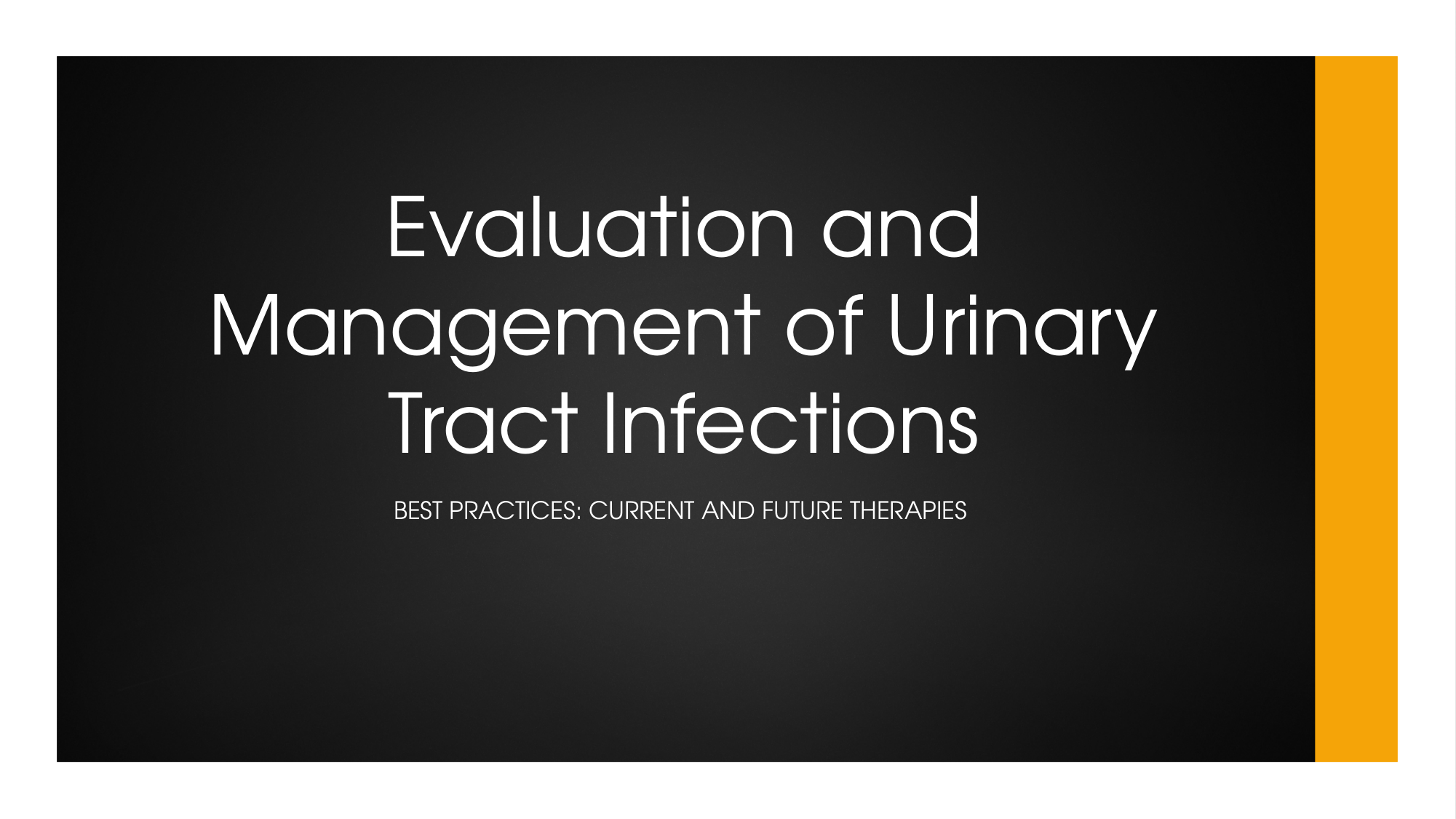

# Evaluation and Management of Urinary Tract Infections
Best Practices: Current and Future Therapies